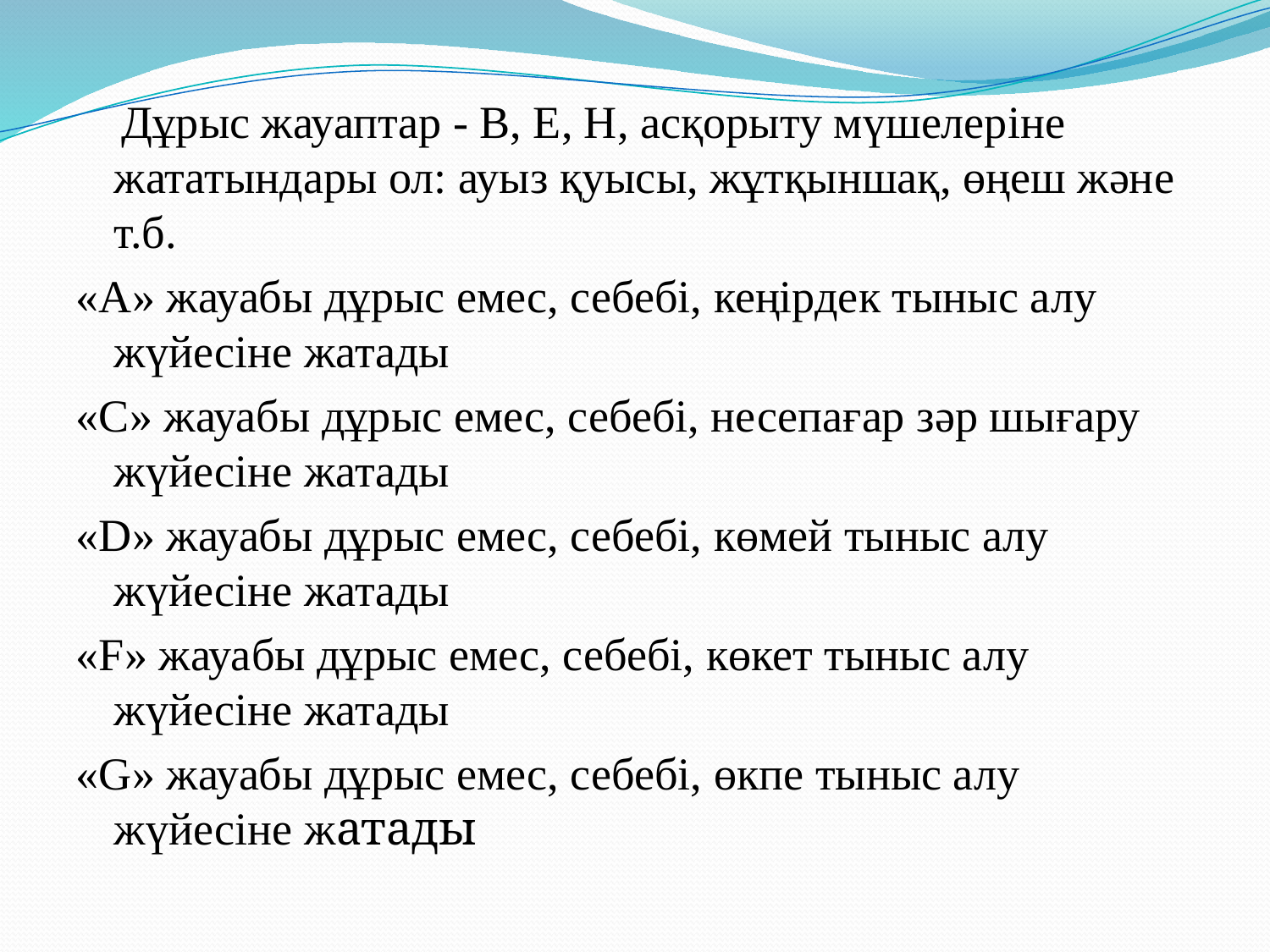

Дұрыс жауаптар - В, E, Н, асқорыту мүшелеріне жататындары ол: ауыз қуысы, жұтқыншақ, өңеш және т.б.
«А» жауабы дұрыс емес, себебі, кеңірдек тыныс алу жүйесіне жатады
«С» жауабы дұрыс емес, себебі, несепағар зәр шығару жүйесіне жатады
«D» жауабы дұрыс емес, себебі, көмей тыныс алу жүйесіне жатады
«F» жауабы дұрыс емес, себебі, көкет тыныс алу жүйесіне жатады
«G» жауабы дұрыс емес, себебі, өкпе тыныс алу жүйесіне жатады